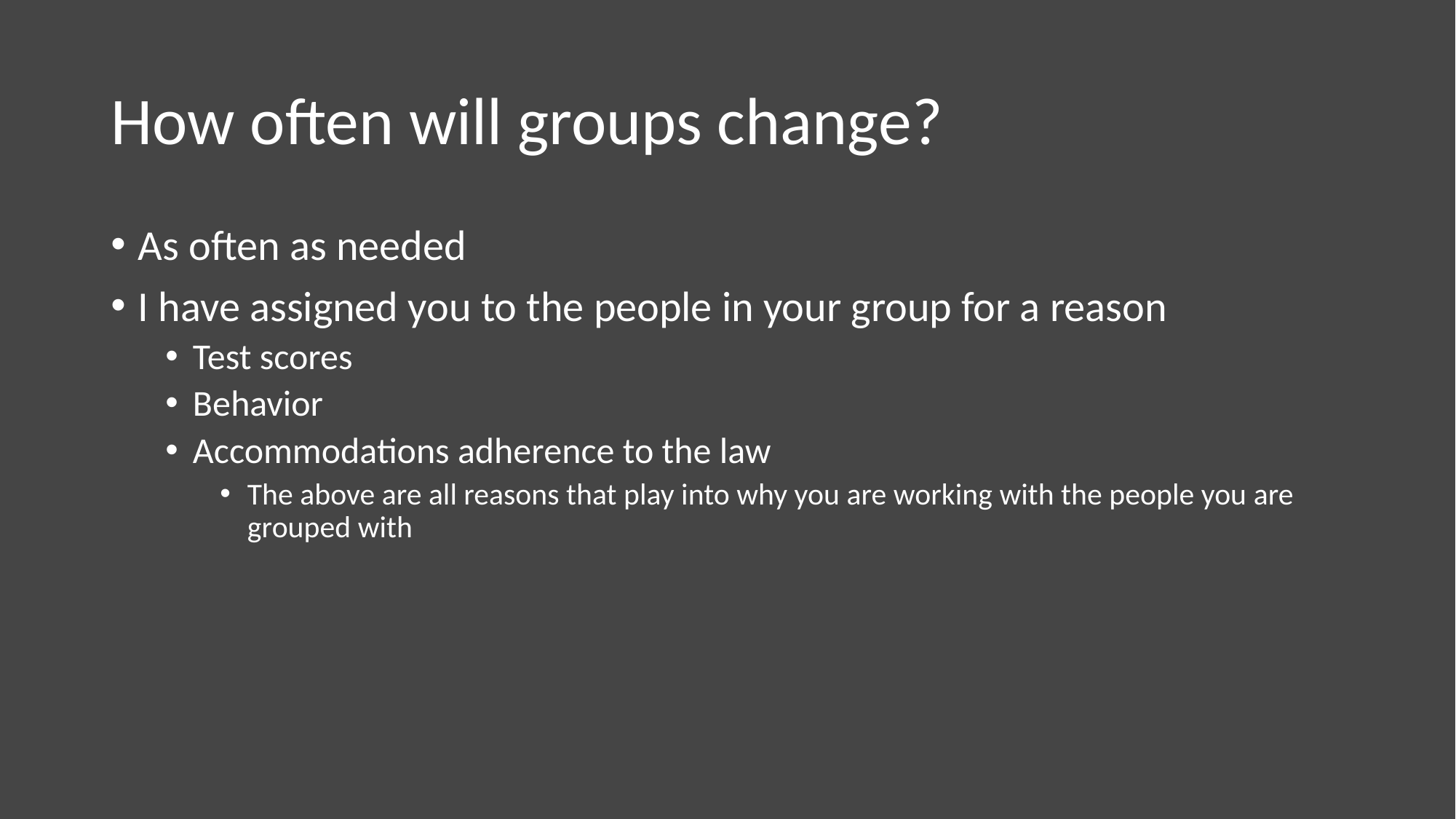

# How often will groups change?
As often as needed
I have assigned you to the people in your group for a reason
Test scores
Behavior
Accommodations adherence to the law
The above are all reasons that play into why you are working with the people you are grouped with